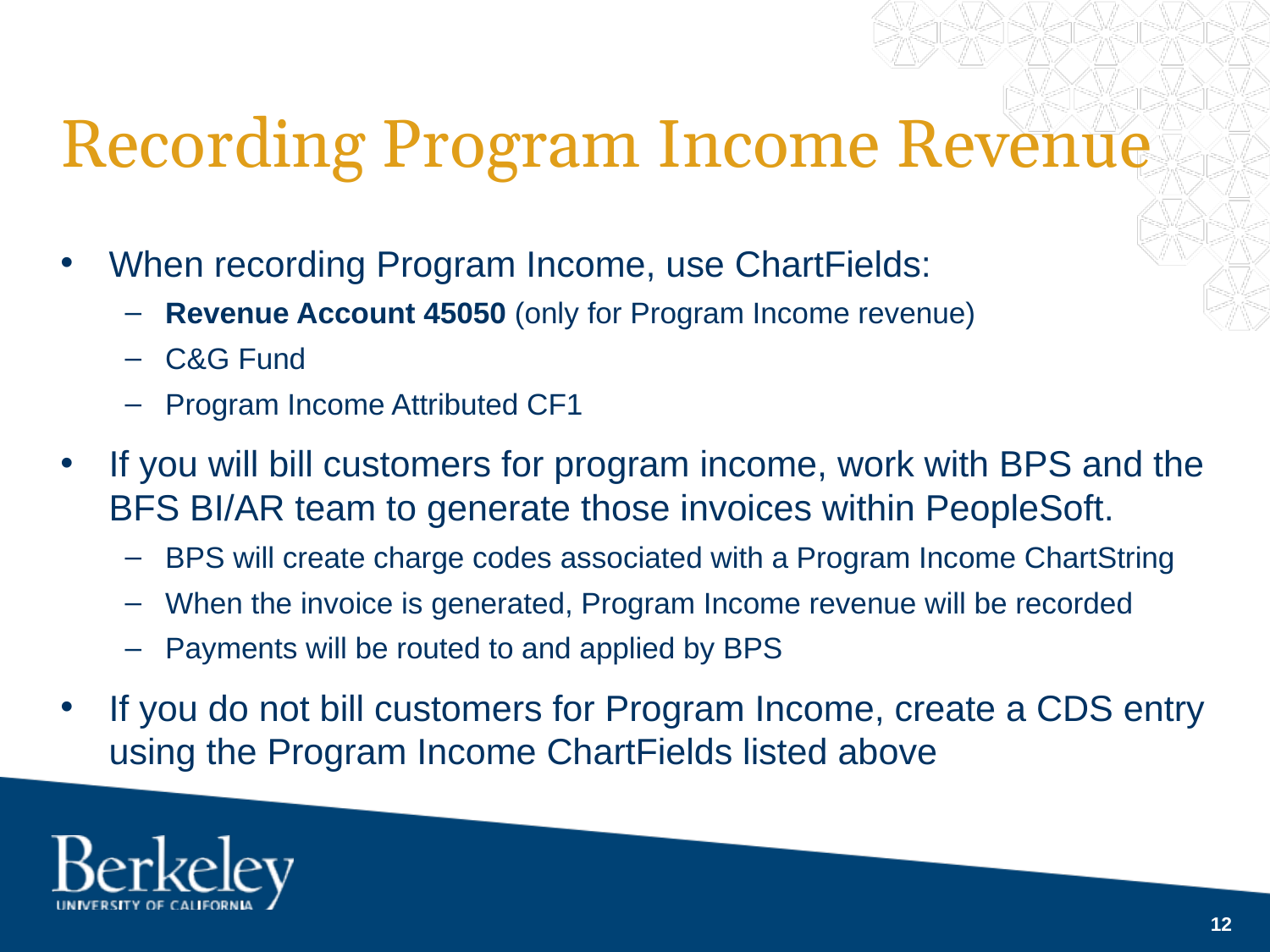

# Recording Program Income Revenue
When recording Program Income, use ChartFields:
Revenue Account 45050 (only for Program Income revenue)
C&G Fund
Program Income Attributed CF1
If you will bill customers for program income, work with BPS and the BFS BI/AR team to generate those invoices within PeopleSoft.
BPS will create charge codes associated with a Program Income ChartString
When the invoice is generated, Program Income revenue will be recorded
Payments will be routed to and applied by BPS
If you do not bill customers for Program Income, create a CDS entry using the Program Income ChartFields listed above
12